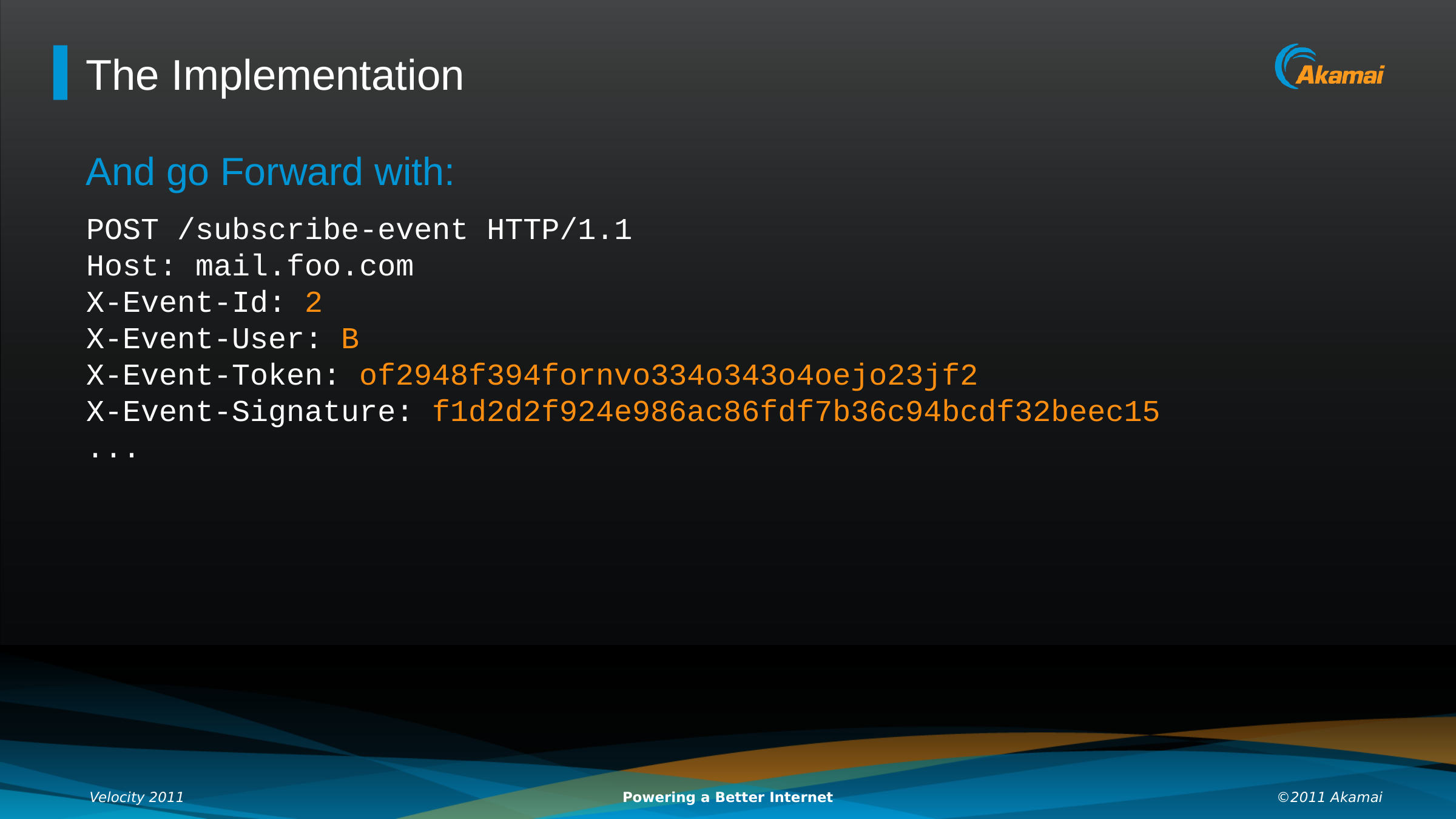

# The Implementation
And go Forward with:
POST /subscribe-event HTTP/1.1
Host: mail.foo.com
X-Event-Id: 2
X-Event-User: B
X-Event-Token: of2948f394fornvo334o343o4oejo23jf2
X-Event-Signature: f1d2d2f924e986ac86fdf7b36c94bcdf32beec15
...